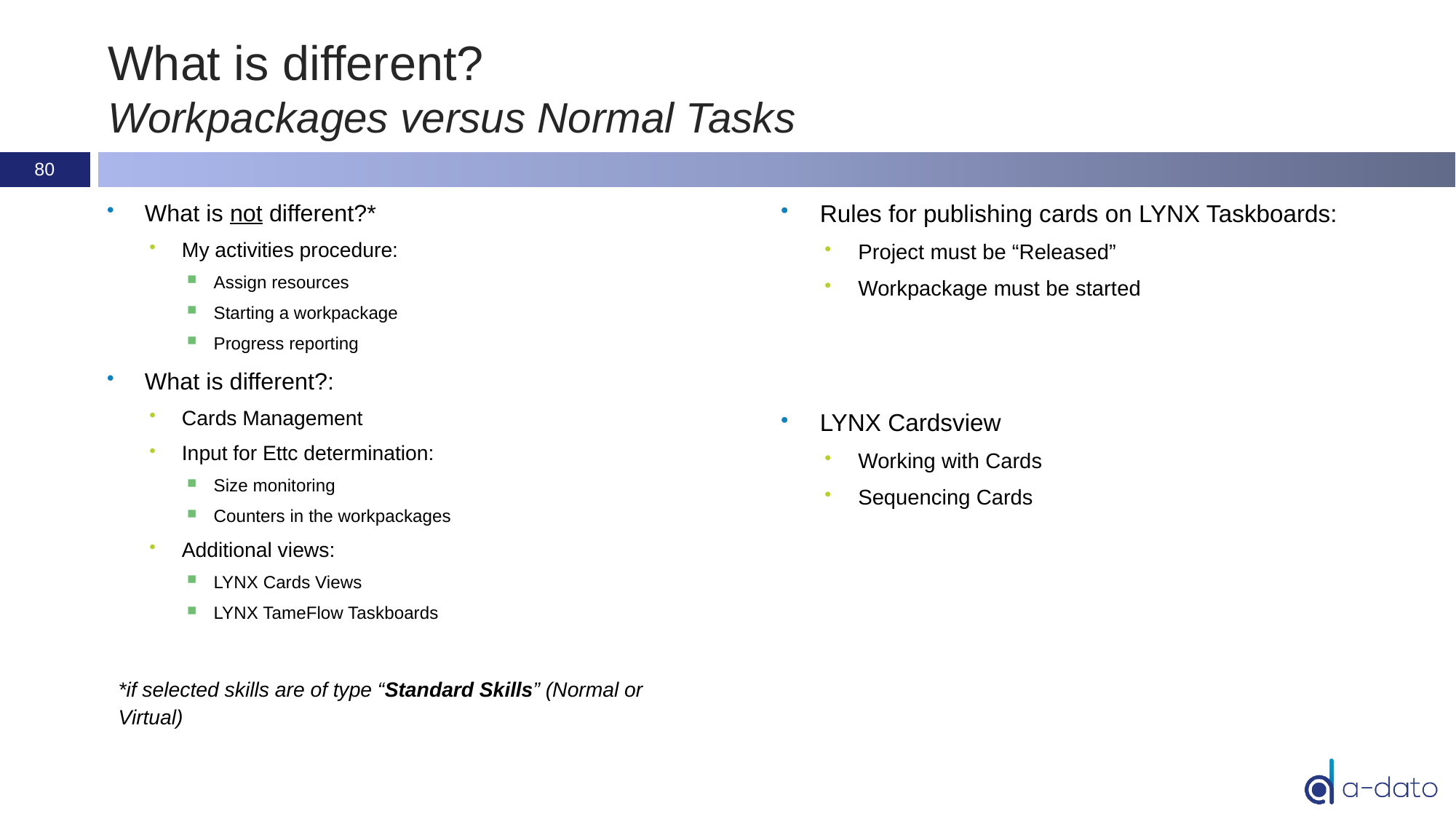

# What is different? Workpackages versus Normal Tasks
80
What is not different?*
My activities procedure:
Assign resources
Starting a workpackage
Progress reporting
What is different?:
Cards Management
Input for Ettc determination:
Size monitoring
Counters in the workpackages
Additional views:
LYNX Cards Views
LYNX TameFlow Taskboards

*if selected skills are of type “Standard Skills” (Normal or Virtual)
Rules for publishing cards on LYNX Taskboards:
Project must be “Released”
Workpackage must be started

LYNX Cardsview
Working with Cards
Sequencing Cards